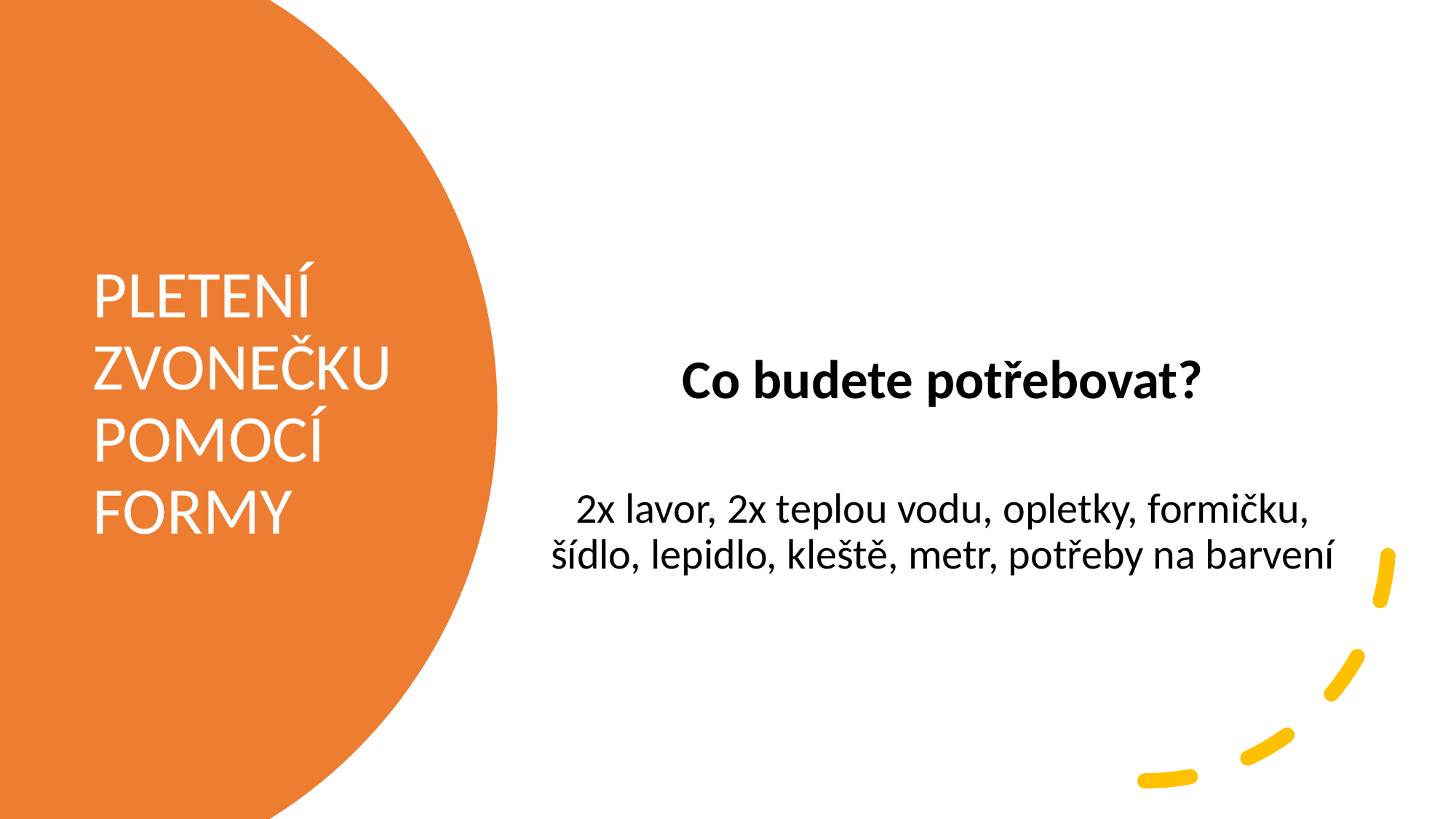

Co budete potřebovat?

2x lavor, 2x teplou vodu, opletky, formičku, šídlo, lepidlo, kleště, metr, potřeby na barvení

# PLETENÍ ZVONEČKU POMOCÍ FORMY